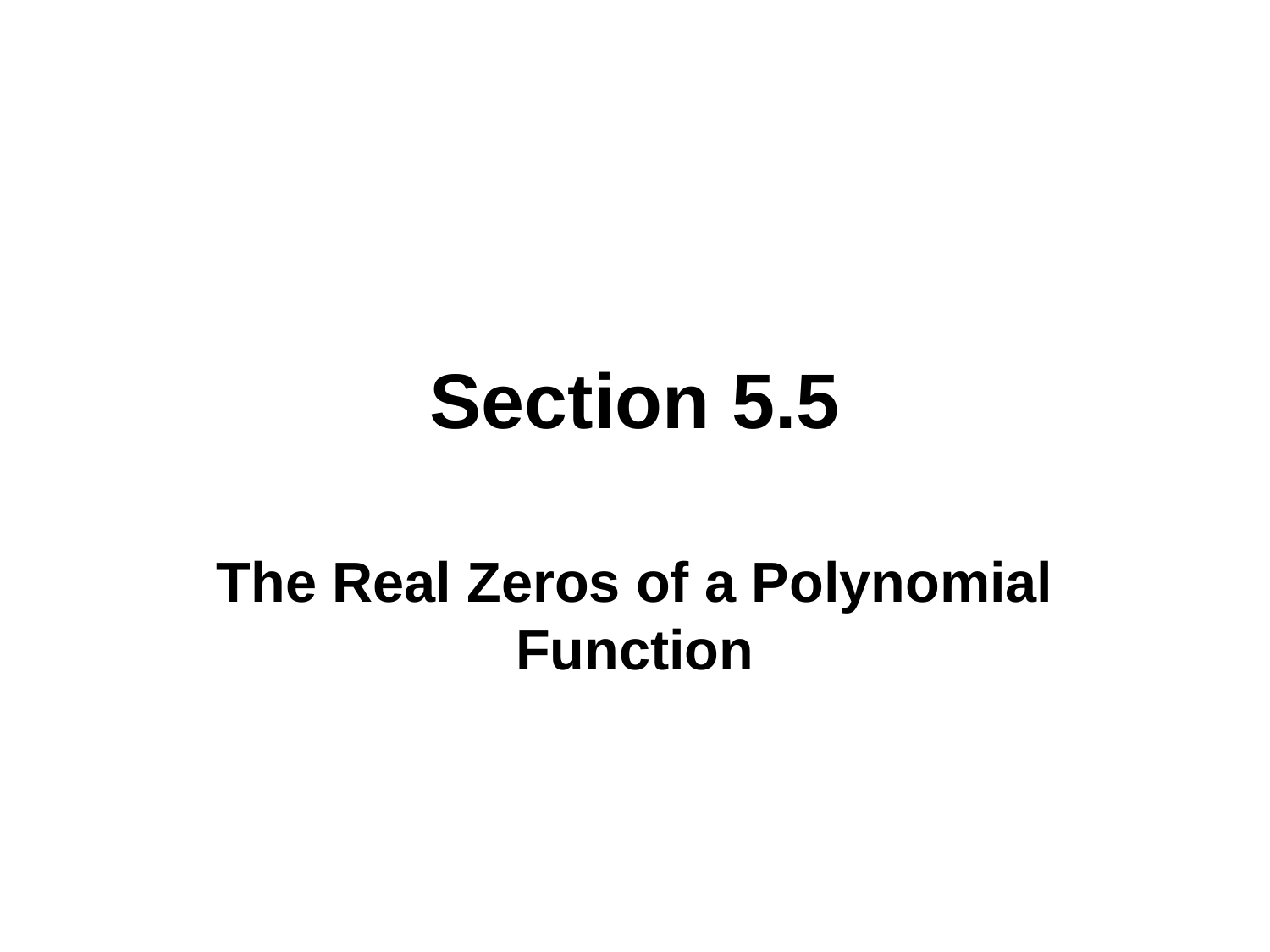

# Section 5.5
The Real Zeros of a Polynomial Function